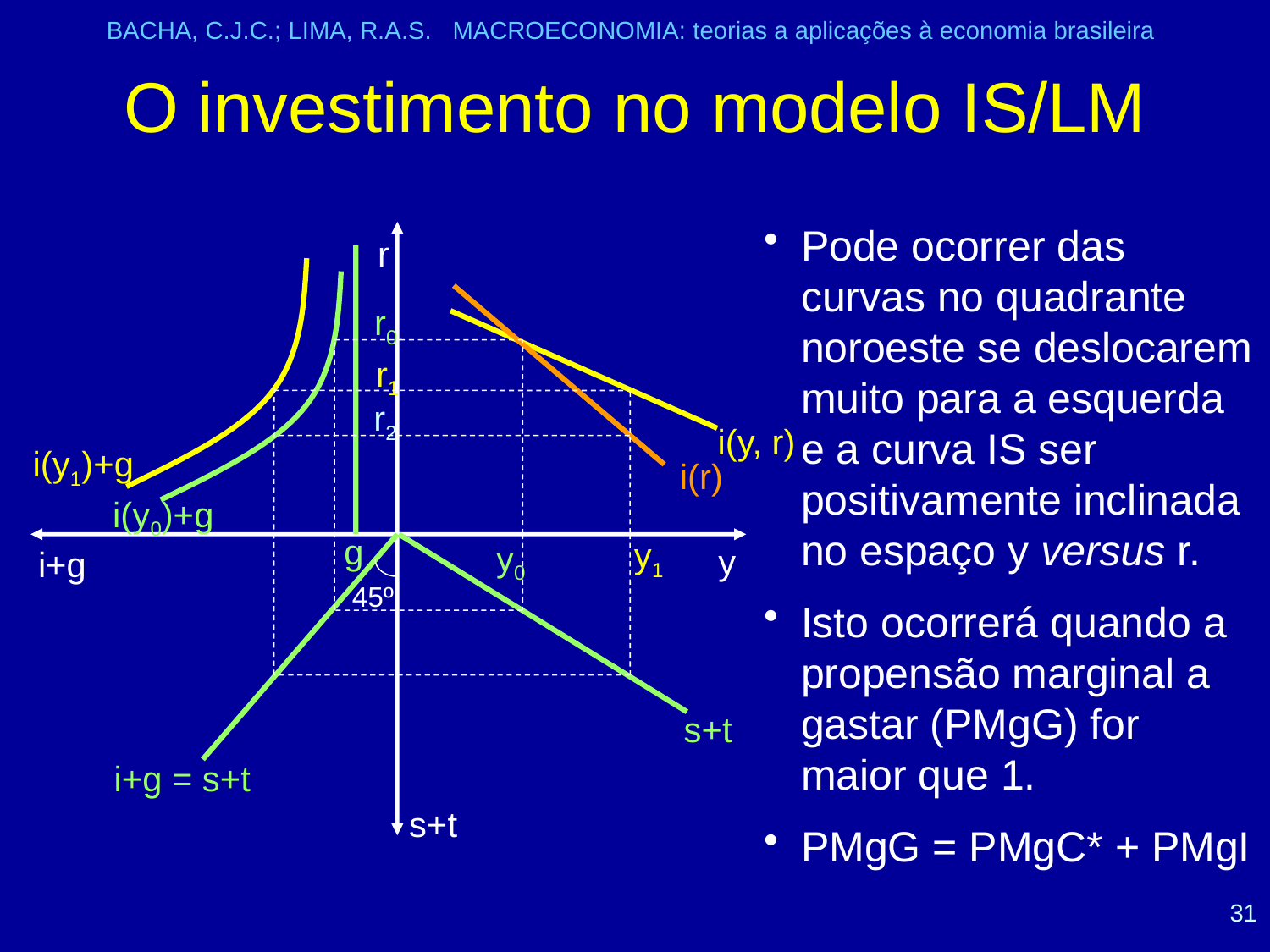

BACHA, C.J.C.; LIMA, R.A.S.   MACROECONOMIA: teorias a aplicações à economia brasileira
# O investimento no modelo IS/LM
Pode ocorrer das curvas no quadrante noroeste se deslocarem muito para a esquerda e a curva IS ser positivamente inclinada no espaço y versus r.
Isto ocorrerá quando a propensão marginal a gastar (PMgG) for maior que 1.
PMgG = PMgC* + PMgI

r

r0

r1

r2

i(y, r)
i(y1)+g

i(r)
i(y0)+g
g
y1
y0
y

i+g

45º

s+t
i+g = s+t
s+t
31